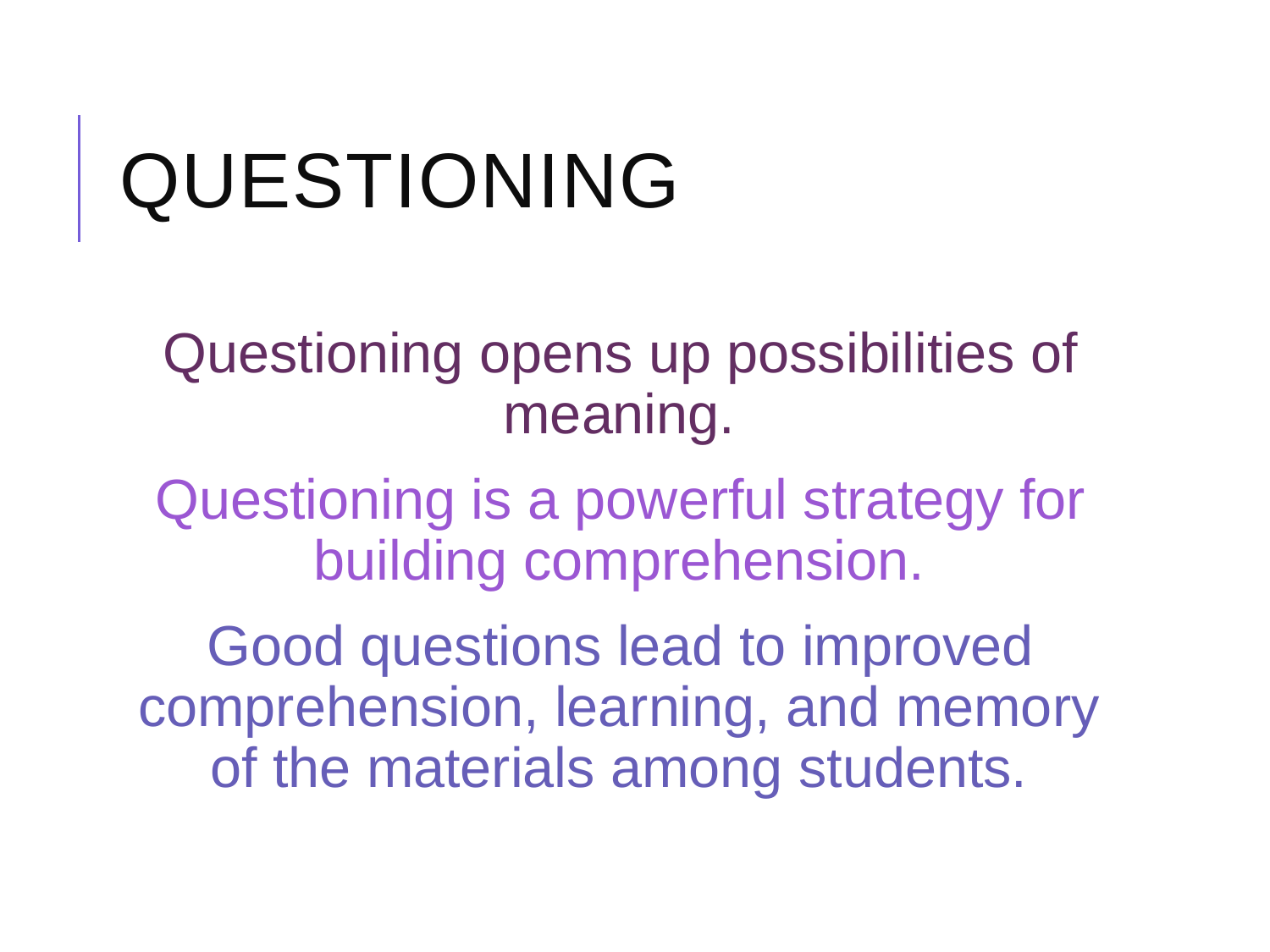

# Questioning
Questioning opens up possibilities of meaning.
Questioning is a powerful strategy for building comprehension.
Good questions lead to improved comprehension, learning, and memory of the materials among students.